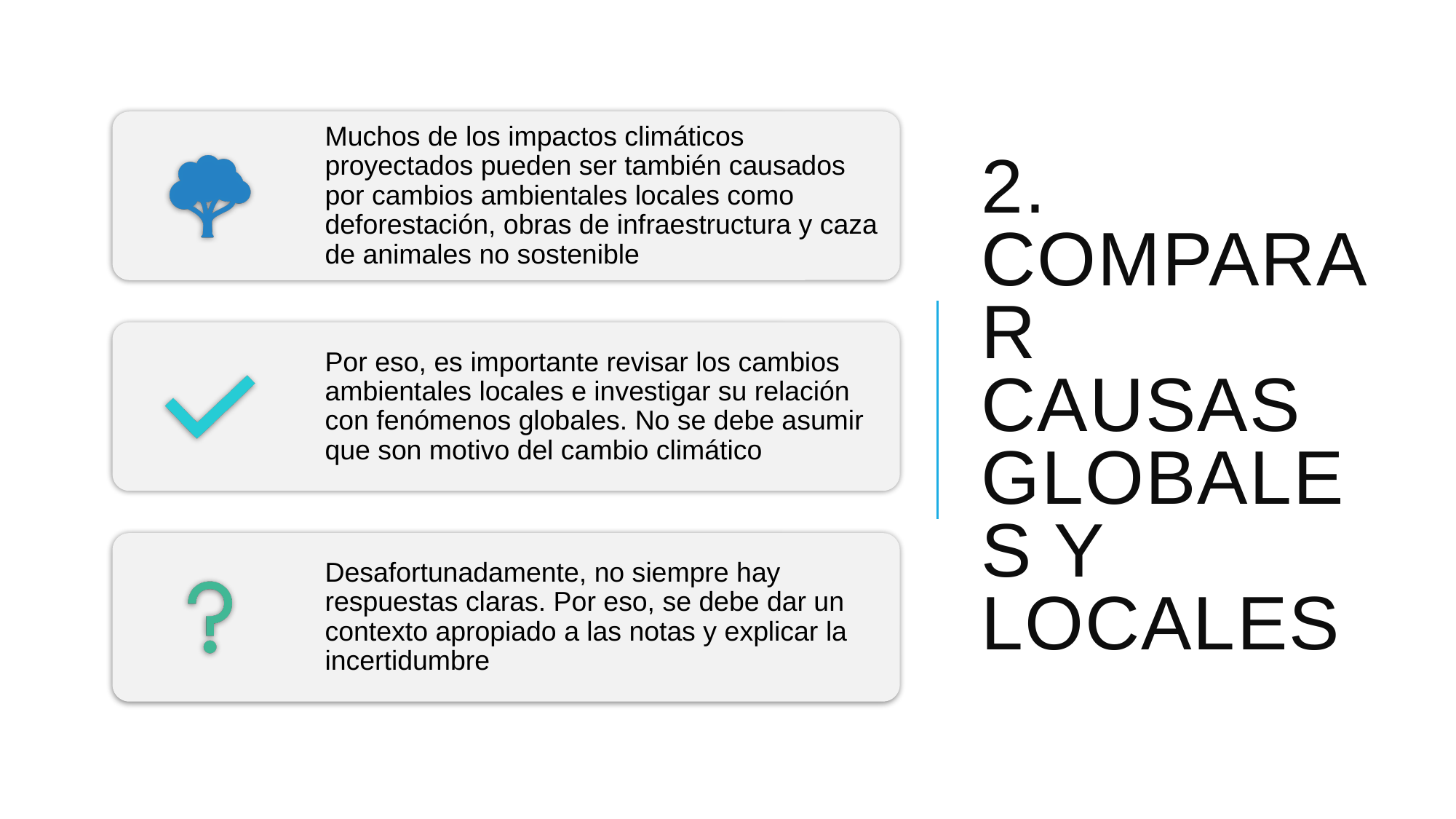

# 2. Comparar causas globales y locales
Muchos de los impactos climáticos proyectados pueden ser también causados por cambios ambientales locales como deforestación, obras de infraestructura y caza de animales no sostenible
Por eso, es importante revisar los cambios ambientales locales e investigar su relación con fenómenos globales. No se debe asumir que son motivo del cambio climático
Desafortunadamente, no siempre hay respuestas claras. Por eso, se debe dar un contexto apropiado a las notas y explicar la incertidumbre